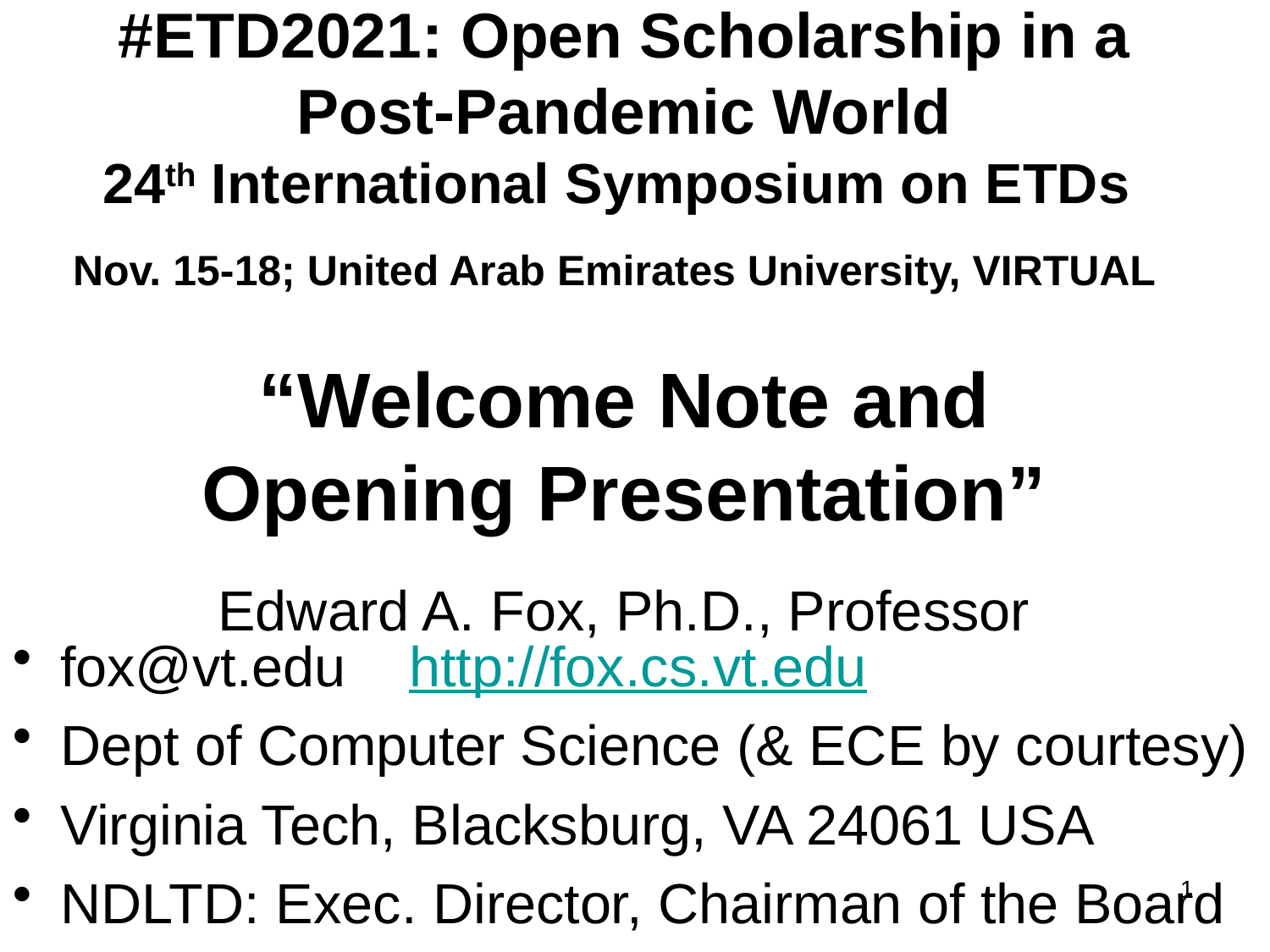

# #ETD2021: Open Scholarship in a Post-Pandemic World 24th International Symposium on ETDs Nov. 15-18; United Arab Emirates University, VIRTUAL “Welcome Note and Opening Presentation” Edward A. Fox, Ph.D., Professor
fox@vt.edu    http://fox.cs.vt.edu
Dept of Computer Science (& ECE by courtesy)
Virginia Tech, Blacksburg, VA 24061 USA
NDLTD: Exec. Director, Chairman of the Board
1